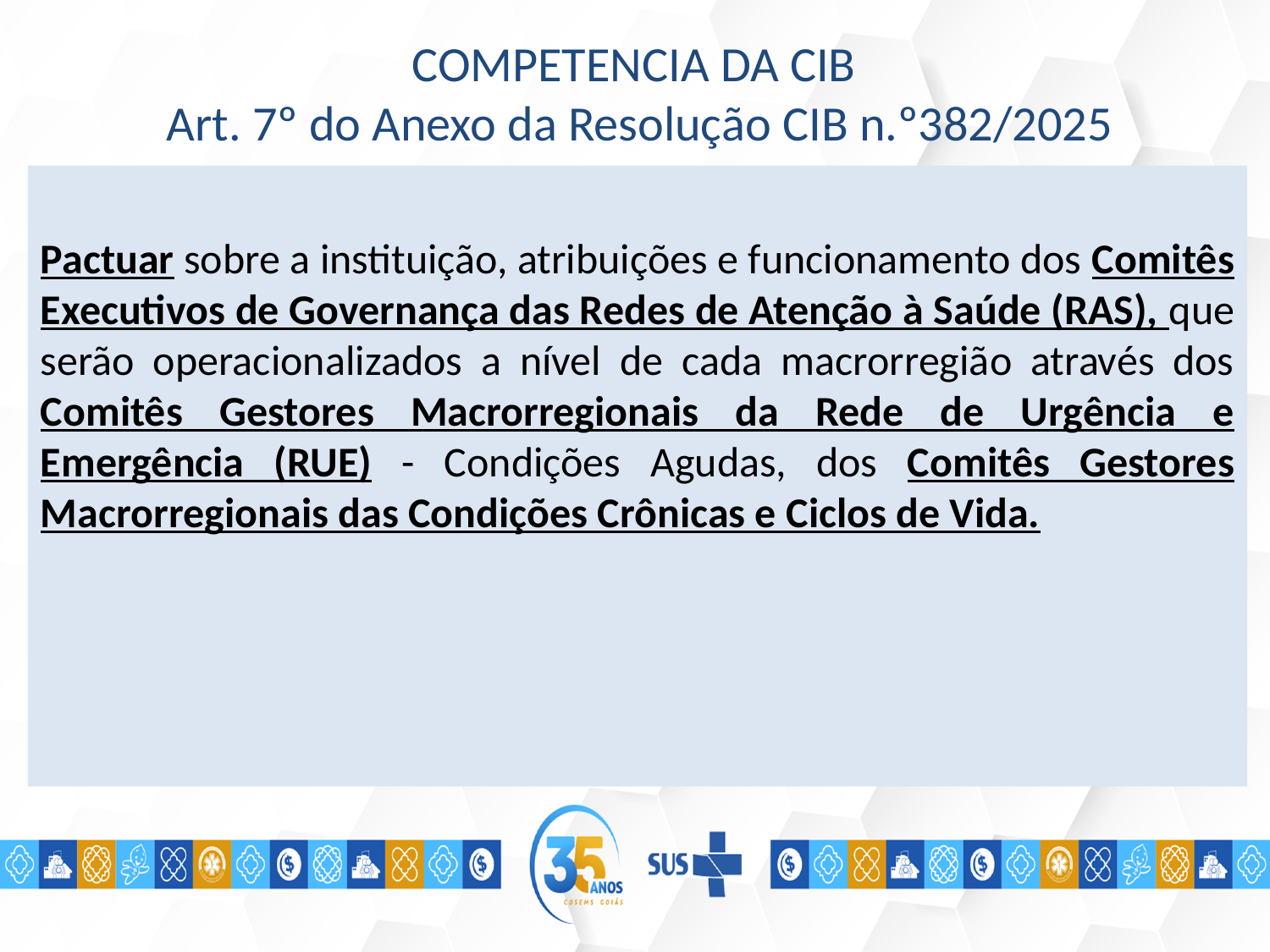

COMPETENCIA DA CIB
Art. 7º do Anexo da Resolução CIB n.º382/2025

Pactuar sobre a instituição, atribuições e funcionamento dos Comitês Executivos de Governança das Redes de Atenção à Saúde (RAS), que serão operacionalizados a nível de cada macrorregião através dos Comitês Gestores Macrorregionais da Rede de Urgência e Emergência (RUE) - Condições Agudas, dos Comitês Gestores Macrorregionais das Condições Crônicas e Ciclos de Vida.